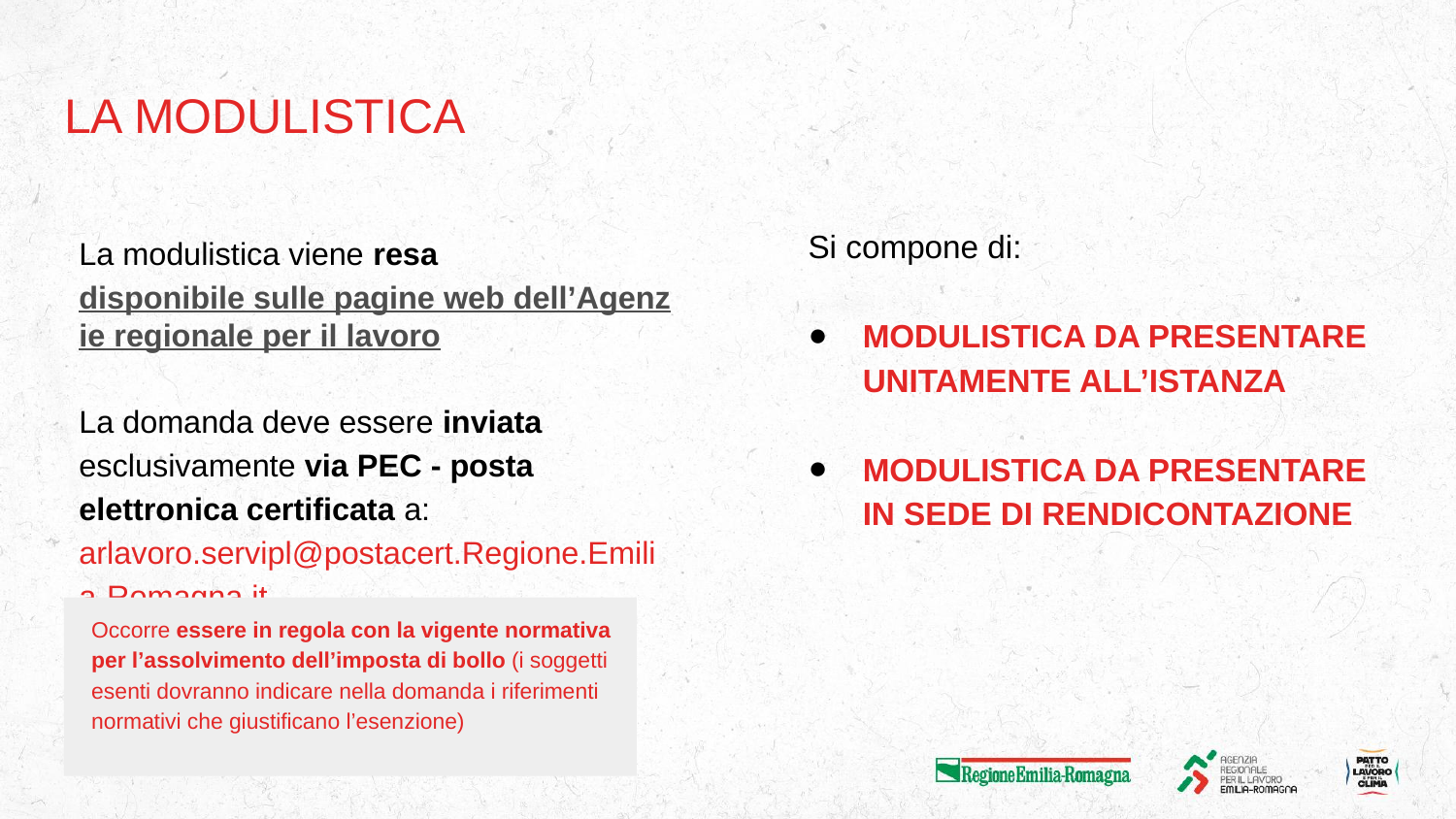

# LA MODULISTICA
Si compone di:

MODULISTICA DA PRESENTARE UNITAMENTE ALL’ISTANZA

MODULISTICA DA PRESENTARE IN SEDE DI RENDICONTAZIONE

La modulistica viene resa disponibile sulle pagine web dell’Agenzie regionale per il lavoro

La domanda deve essere inviata esclusivamente via PEC - posta elettronica certificata a: arlavoro.servipl@postacert.Regione.Emilia-Romagna.it

Occorre essere in regola con la vigente normativa per l’assolvimento dell’imposta di bollo (i soggetti esenti dovranno indicare nella domanda i riferimenti normativi che giustificano l’esenzione)